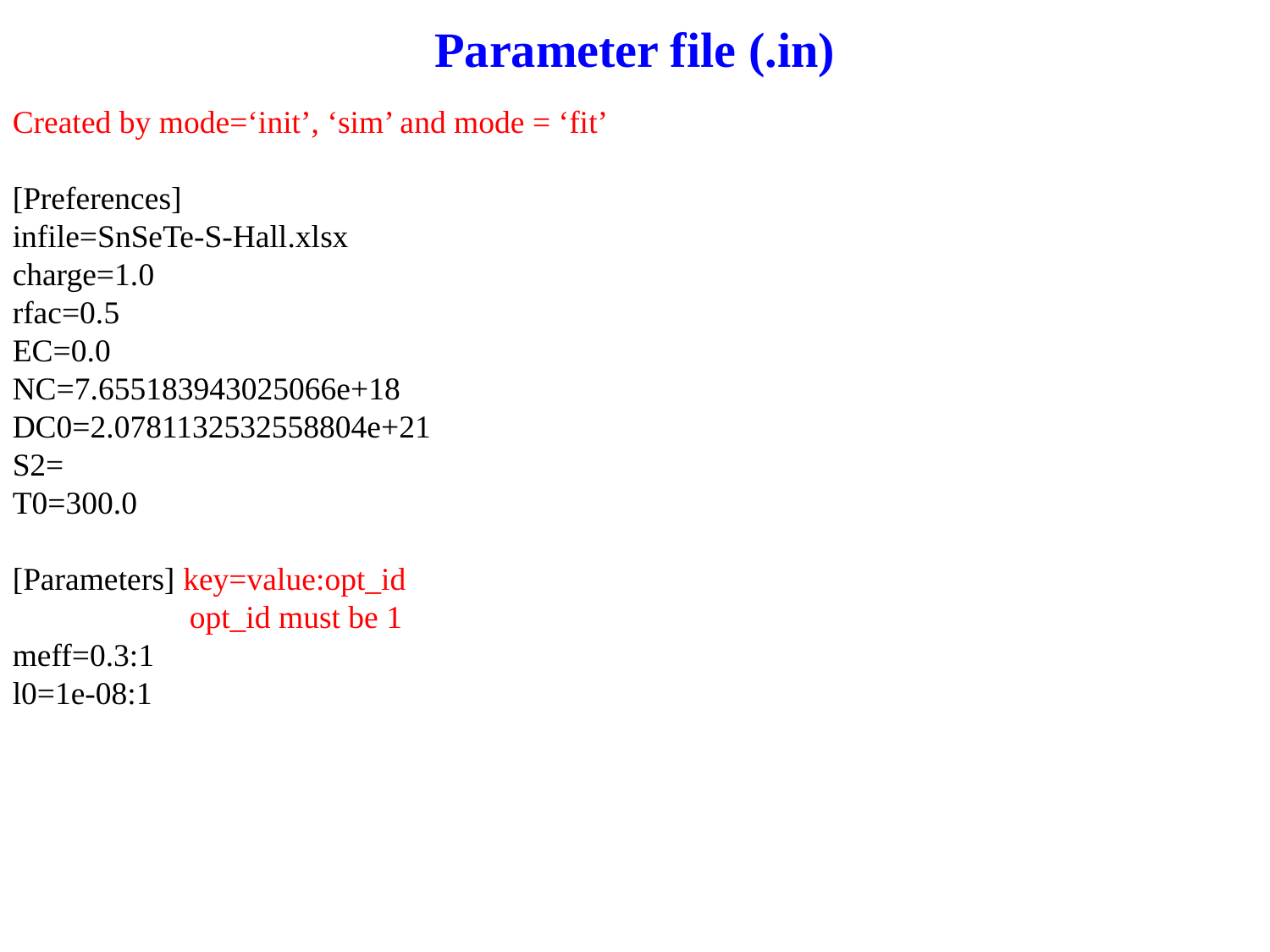

# Parameter file (.in)
Created by mode=‘init’, ‘sim’ and mode = ‘fit’

[Preferences]
infile=SnSeTe-S-Hall.xlsx
charge=1.0
rfac=0.5
EC=0.0
NC=7.655183943025066e+18
DC0=2.0781132532558804e+21
S2=
T0=300.0

[Parameters] key=value:opt_id
                      opt_id must be 1
meff=0.3:1
l0=1e-08:1